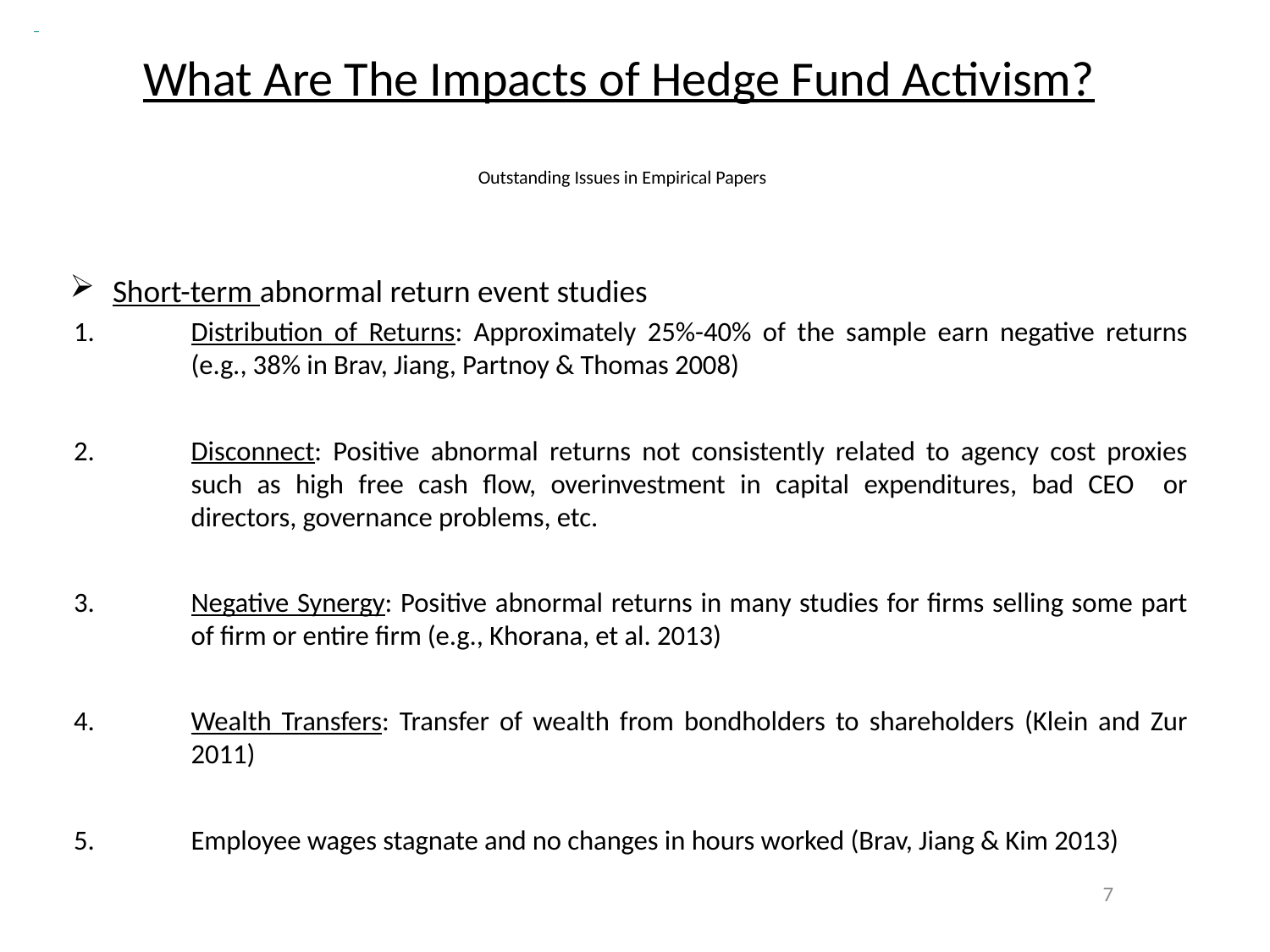

What Are The Impacts of Hedge Fund Activism?
# Outstanding Issues in Empirical Papers
Short-term abnormal return event studies
Distribution of Returns: Approximately 25%-40% of the sample earn negative returns (e.g., 38% in Brav, Jiang, Partnoy & Thomas 2008)

Disconnect: Positive abnormal returns not consistently related to agency cost proxies such as high free cash flow, overinvestment in capital expenditures, bad CEO  or directors, governance problems, etc.

Negative Synergy: Positive abnormal returns in many studies for firms selling some part of firm or entire firm (e.g., Khorana, et al. 2013)

Wealth Transfers: Transfer of wealth from bondholders to shareholders (Klein and Zur 2011)

Employee wages stagnate and no changes in hours worked (Brav, Jiang & Kim 2013)
7